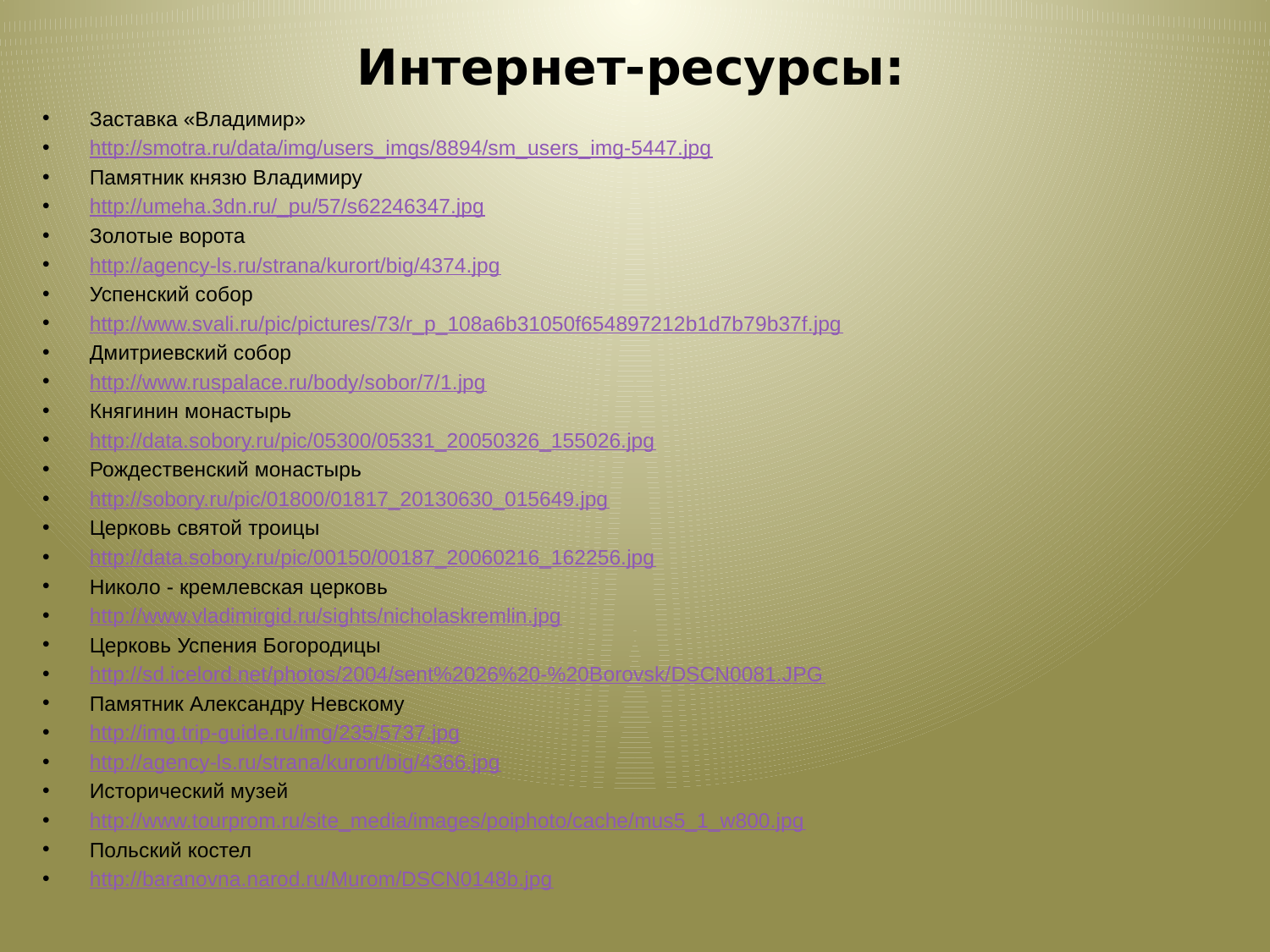

# Интернет-ресурсы:
Заставка «Владимир»
http://smotra.ru/data/img/users_imgs/8894/sm_users_img-5447.jpg
Памятник князю Владимиру
http://umeha.3dn.ru/_pu/57/s62246347.jpg
Золотые ворота
http://agency-ls.ru/strana/kurort/big/4374.jpg
Успенский собор
http://www.svali.ru/pic/pictures/73/r_p_108a6b31050f654897212b1d7b79b37f.jpg
Дмитриевский собор
http://www.ruspalace.ru/body/sobor/7/1.jpg
Княгинин монастырь
http://data.sobory.ru/pic/05300/05331_20050326_155026.jpg
Рождественский монастырь
http://sobory.ru/pic/01800/01817_20130630_015649.jpg
Церковь святой троицы
http://data.sobory.ru/pic/00150/00187_20060216_162256.jpg
Николо - кремлевская церковь
http://www.vladimirgid.ru/sights/nicholaskremlin.jpg
Церковь Успения Богородицы
http://sd.icelord.net/photos/2004/sent%2026%20-%20Borovsk/DSCN0081.JPG
Памятник Александру Невскому
http://img.trip-guide.ru/img/235/5737.jpg
http://agency-ls.ru/strana/kurort/big/4366.jpg
Исторический музей
http://www.tourprom.ru/site_media/images/poiphoto/cache/mus5_1_w800.jpg
Польский костел
http://baranovna.narod.ru/Murom/DSCN0148b.jpg